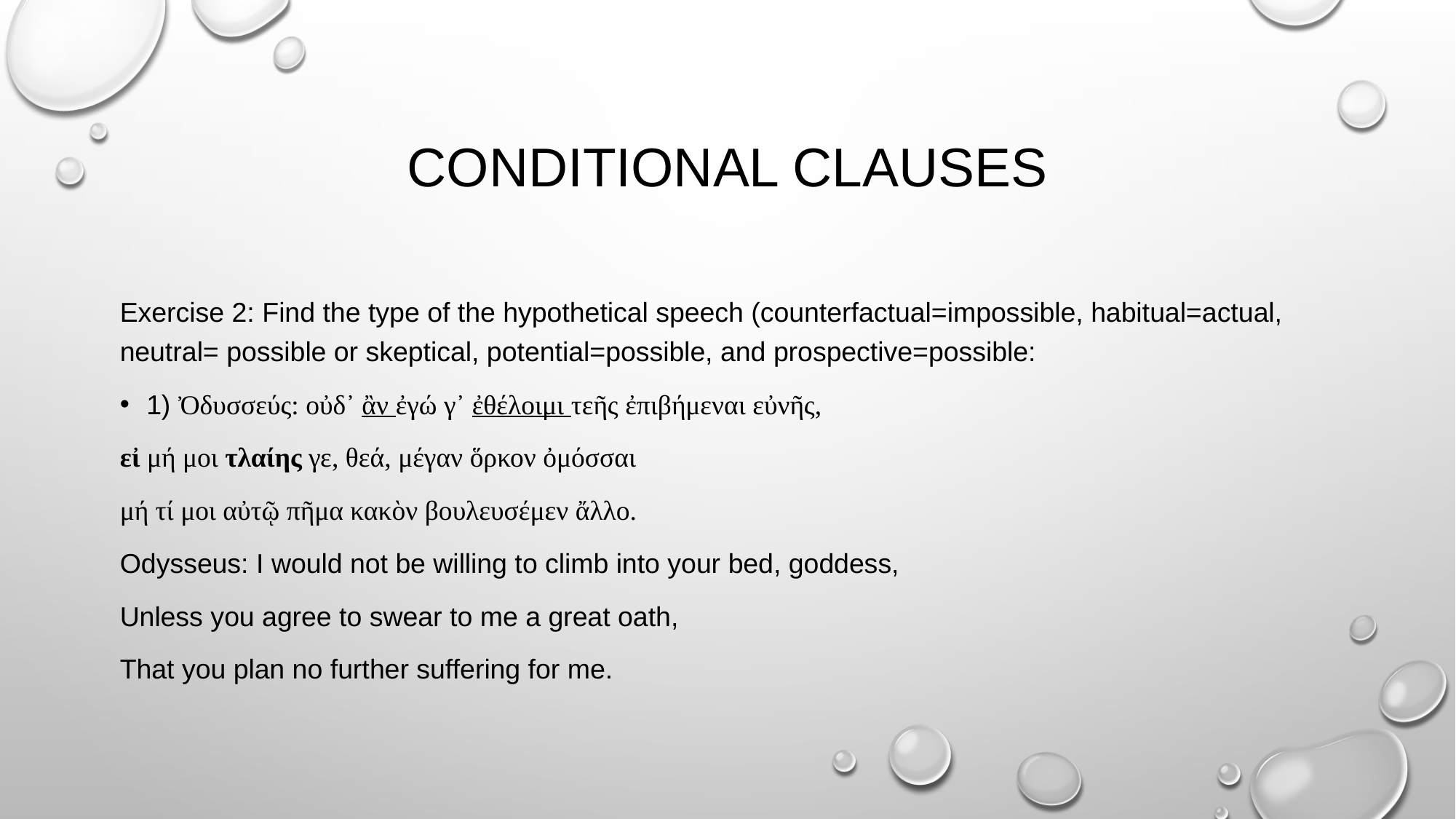

# CONDITIONAL CLAUSES
Exercise 2: Find the type of the hypothetical speech (counterfactual=impossible, habitual=actual,  neutral= possible or skeptical, potential=possible, and prospective=possible:
1) Ὀδυσσεύς: οὐδ᾽ ἂν ἐγώ γ᾽ ἐθέλοιμι τεῆς ἐπιβήμεναι εὐνῆς,
εἰ μή μοι τλαίης γε, θεά, μέγαν ὅρκον ὀμόσσαι
μή τί μοι αὐτῷ πῆμα κακὸν βουλευσέμεν ἄλλο.
Odysseus: I would not be willing to climb into your bed, goddess,
Unless you agree to swear to me a great oath,
That you plan no further suffering for me.